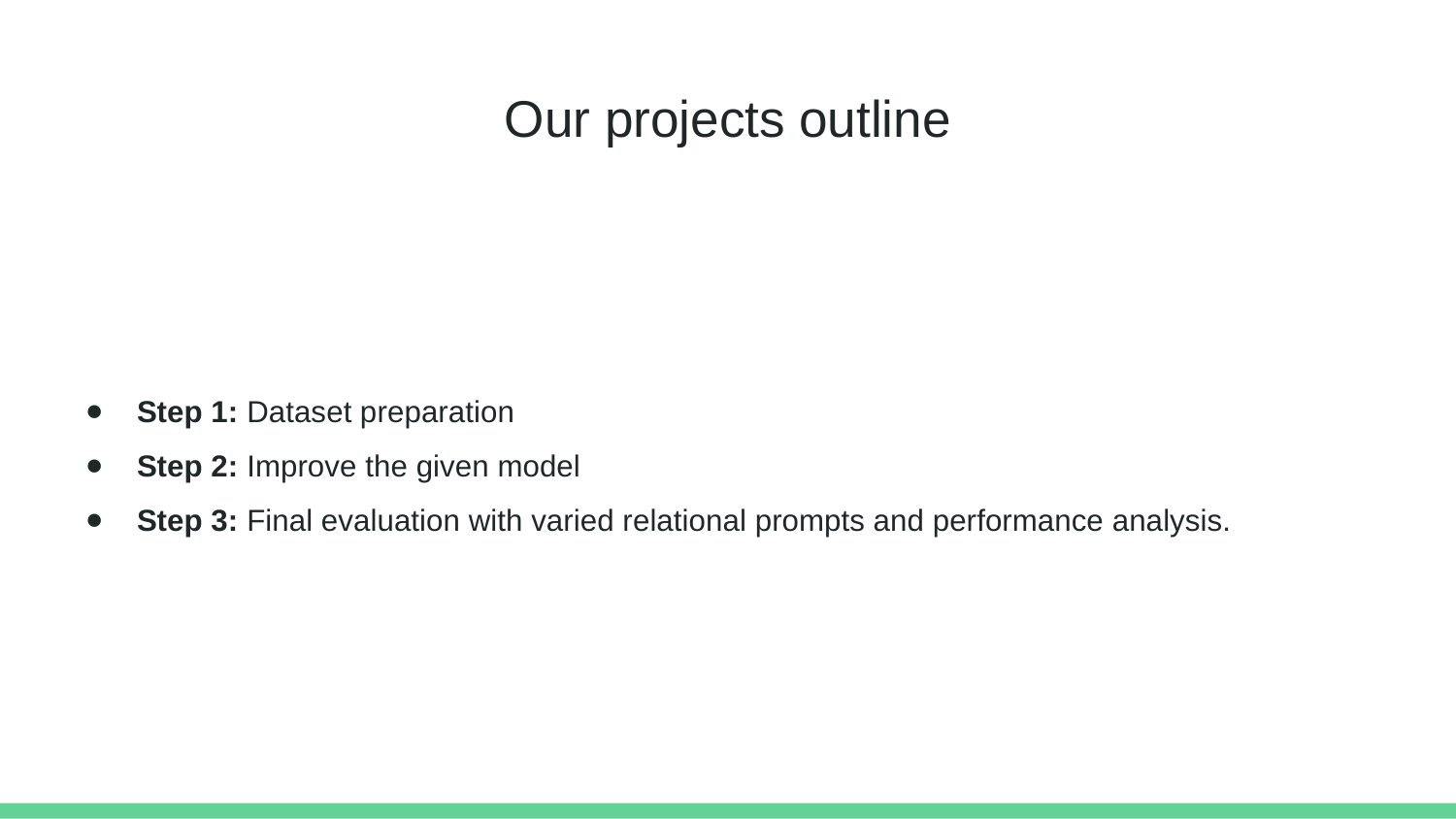

# Our projects outline
Step 1: Dataset preparation
Step 2: Improve the given model
Step 3: Final evaluation with varied relational prompts and performance analysis.